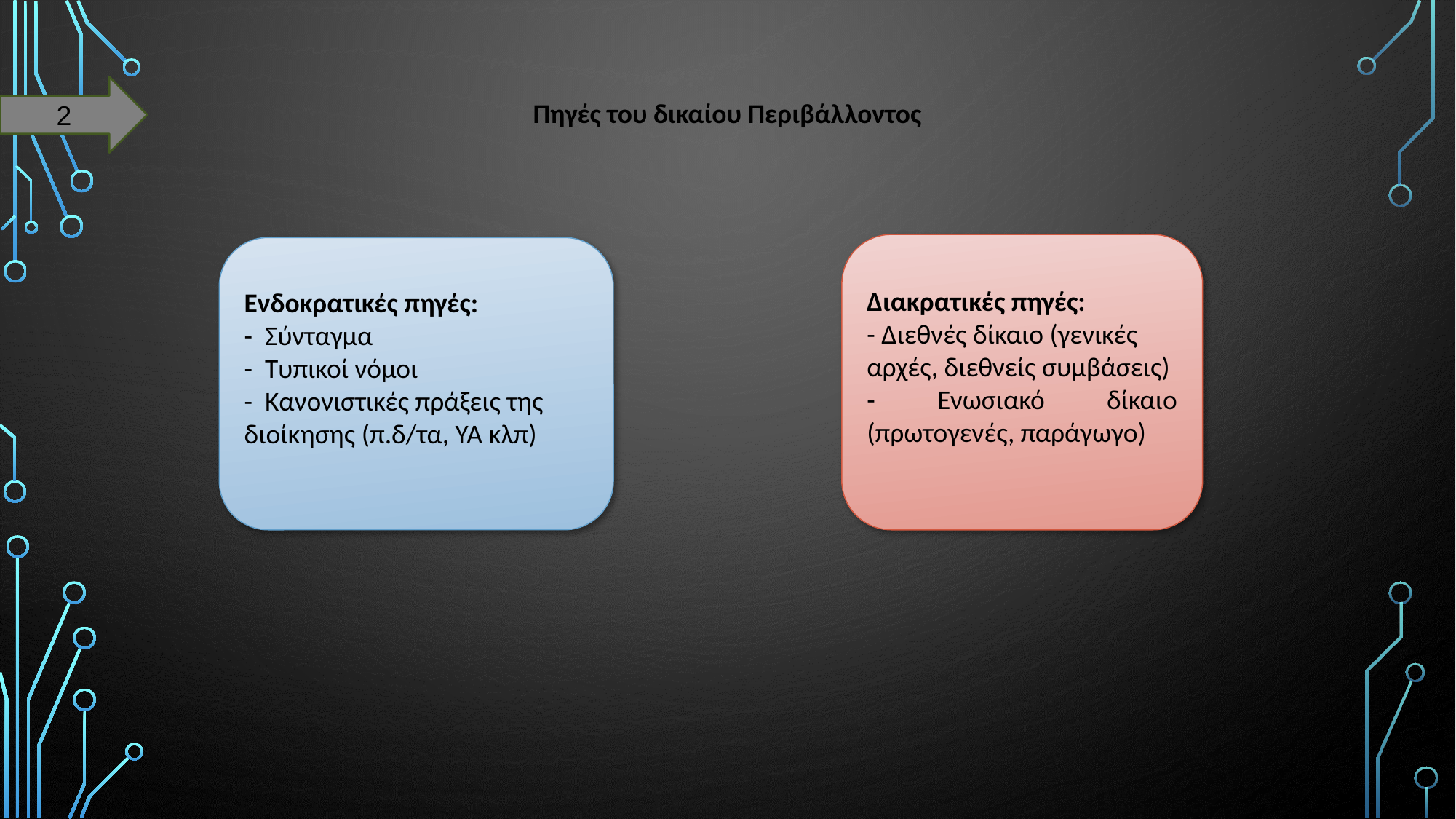

# Πηγές του δικαίου Περιβάλλοντος
2

Διακρατικές πηγές:
- Διεθνές δίκαιο (γενικές αρχές, διεθνείς συμβάσεις)
- Ενωσιακό δίκαιο (πρωτογενές, παράγωγο)

Ενδοκρατικές πηγές:
-  Σύνταγμα
-  Τυπικοί νόμοι
-  Κανονιστικές πράξεις της διοίκησης (π.δ/τα, ΥΑ κλπ)